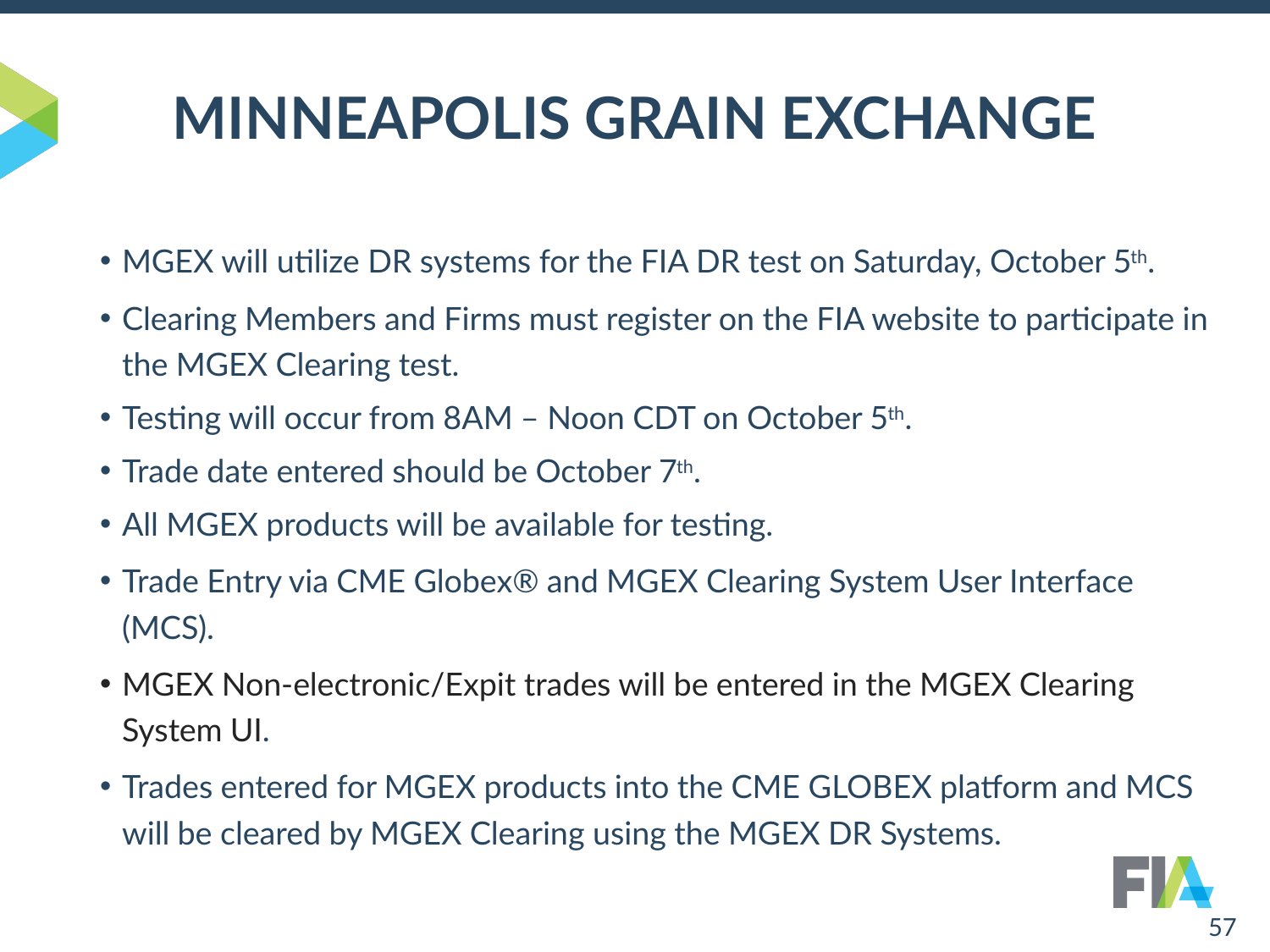

# MINNEAPOLIS GRAIN EXCHANGE
MGEX will utilize DR systems for the FIA DR test on Saturday, October 5th.
Clearing Members and Firms must register on the FIA website to participate in the MGEX Clearing test.
Testing will occur from 8AM – Noon CDT on October 5th.
Trade date entered should be October 7th.
All MGEX products will be available for testing.
Trade Entry via CME Globex® and MGEX Clearing System User Interface (MCS).
MGEX Non-electronic/Expit trades will be entered in the MGEX Clearing System UI.
Trades entered for MGEX products into the CME GLOBEX platform and MCS will be cleared by MGEX Clearing using the MGEX DR Systems.